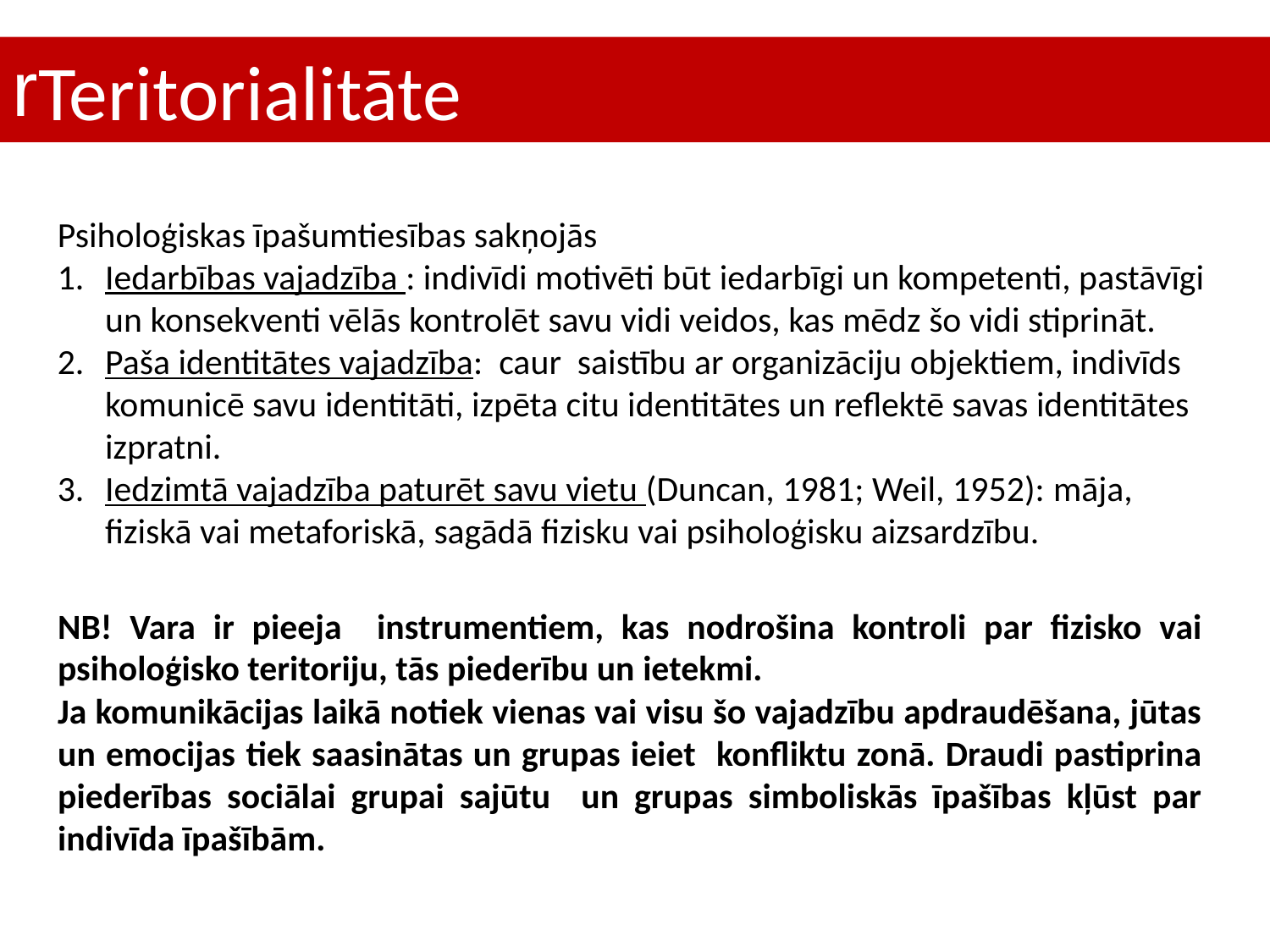

Teritorialitāte
Psiholoģiskas īpašumtiesības sakņojās
Iedarbības vajadzība : indivīdi motivēti būt iedarbīgi un kompetenti, pastāvīgi un konsekventi vēlās kontrolēt savu vidi veidos, kas mēdz šo vidi stiprināt.
Paša identitātes vajadzība:  caur  saistību ar organizāciju objektiem, indivīds komunicē savu identitāti, izpēta citu identitātes un reflektē savas identitātes izpratni.
Iedzimtā vajadzība paturēt savu vietu (Duncan, 1981; Weil, 1952): māja, fiziskā vai metaforiskā, sagādā fizisku vai psiholoģisku aizsardzību.
NB! Vara ir pieeja  instrumentiem, kas nodrošina kontroli par fizisko vai psiholoģisko teritoriju, tās piederību un ietekmi.
Ja komunikācijas laikā notiek vienas vai visu šo vajadzību apdraudēšana, jūtas un emocijas tiek saasinātas un grupas ieiet  konfliktu zonā. Draudi pastiprina piederības sociālai grupai sajūtu  un grupas simboliskās īpašības kļūst par indivīda īpašībām.